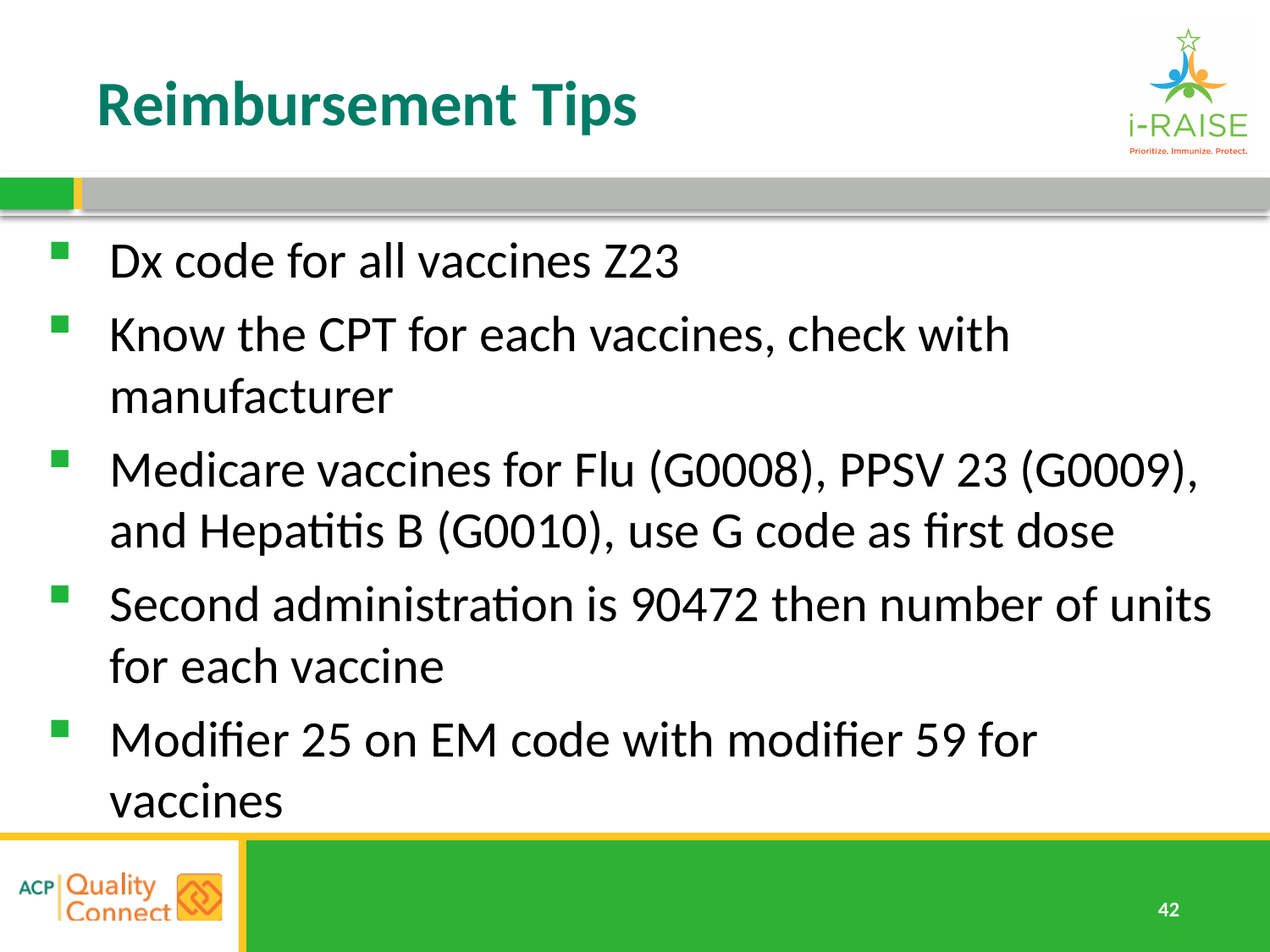

# Reimbursement Tips
Dx code for all vaccines Z23
Know the CPT for each vaccines, check with manufacturer
Medicare vaccines for Flu (G0008), PPSV 23 (G0009), and Hepatitis B (G0010), use G code as first dose
Second administration is 90472 then number of units for each vaccine
Modifier 25 on EM code with modifier 59 for vaccines